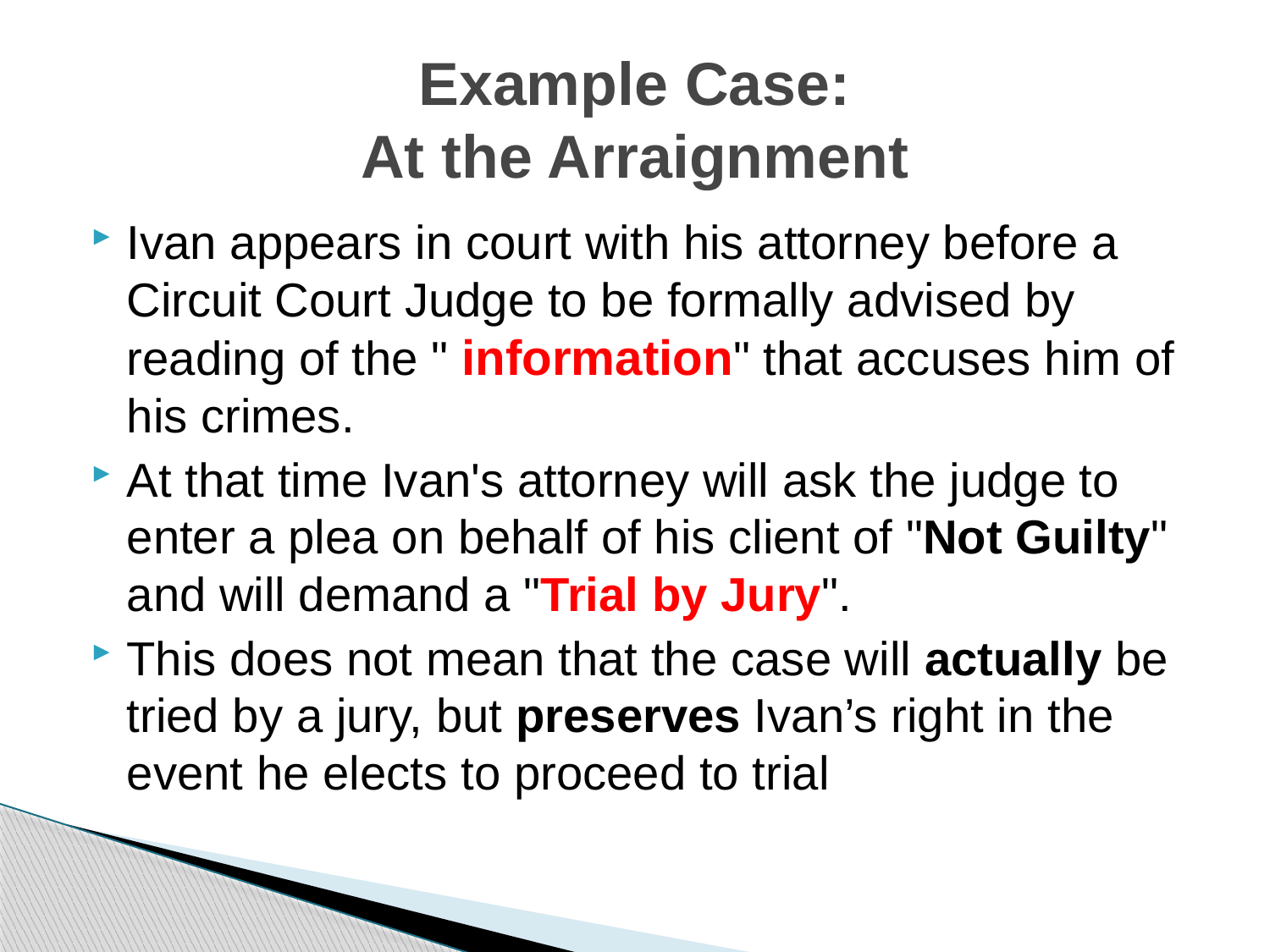

# Example Case: At the Arraignment
Ivan appears in court with his attorney before a Circuit Court Judge to be formally advised by reading of the " information" that accuses him of his crimes.
At that time Ivan's attorney will ask the judge to enter a plea on behalf of his client of "Not Guilty" and will demand a "Trial by Jury".
This does not mean that the case will actually be tried by a jury, but preserves Ivan’s right in the event he elects to proceed to trial